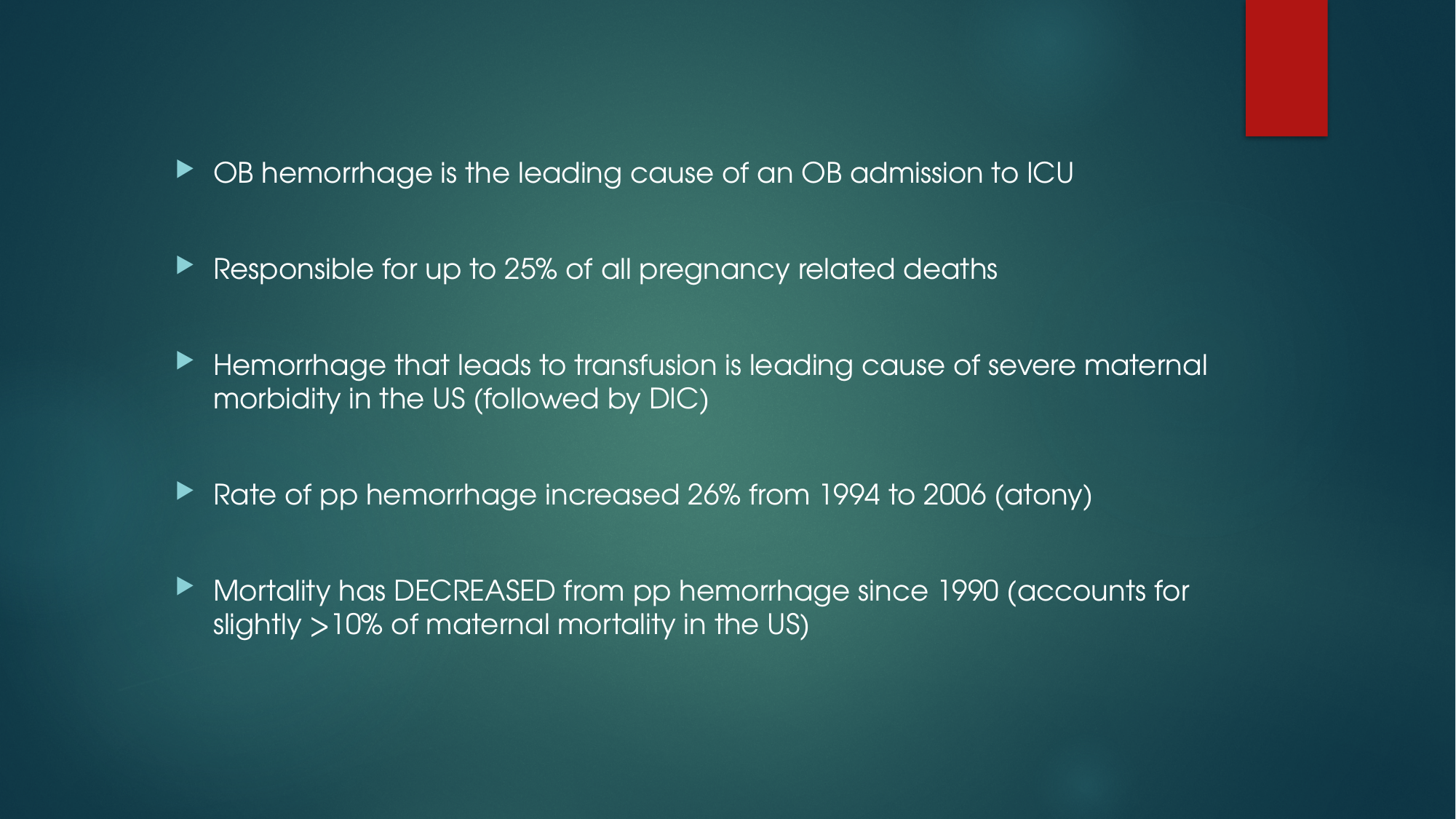

OB hemorrhage is the leading cause of an OB admission to ICU

Responsible for up to 25% of all pregnancy related deaths

Hemorrhage that leads to transfusion is leading cause of severe maternal morbidity in the US (followed by DIC)

Rate of pp hemorrhage increased 26% from 1994 to 2006 (atony)

Mortality has DECREASED from pp hemorrhage since 1990 (accounts for slightly >10% of maternal mortality in the US)